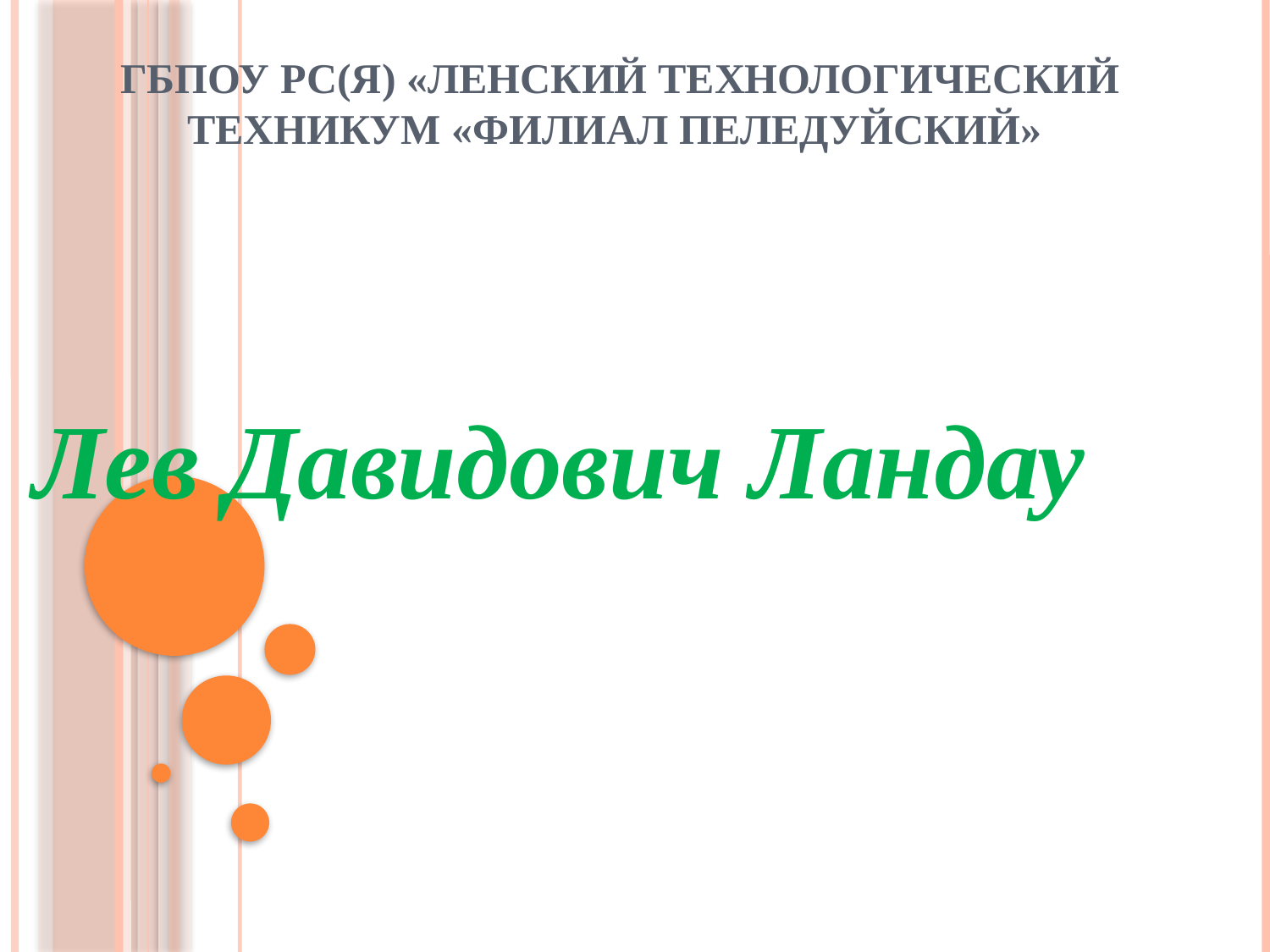

# ГБПОУ РС(Я) «Ленский технологический техникум «филиал Пеледуйский»
Лев Давидович Ландау